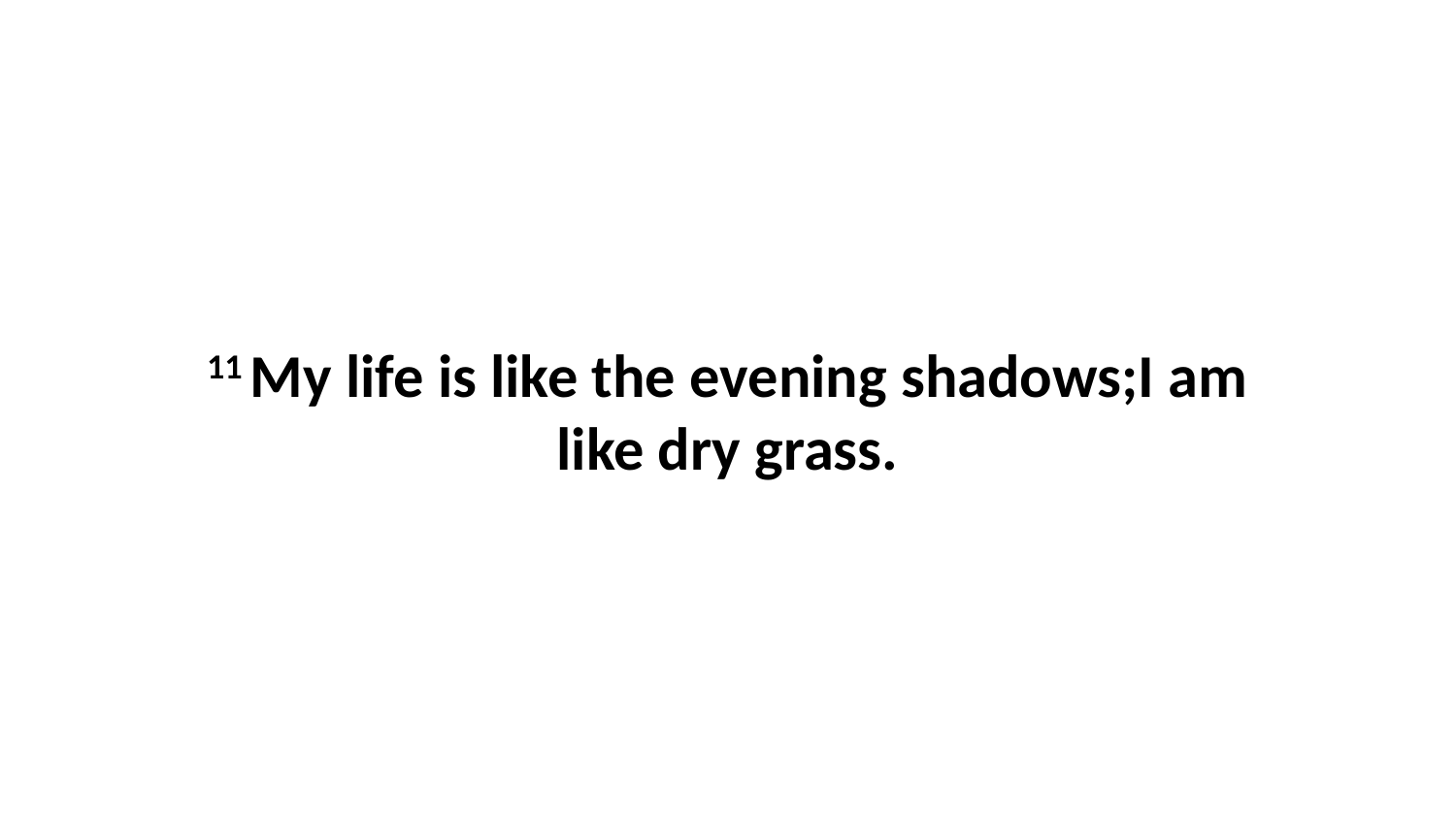

11 My life is like the evening shadows;I am like dry grass.